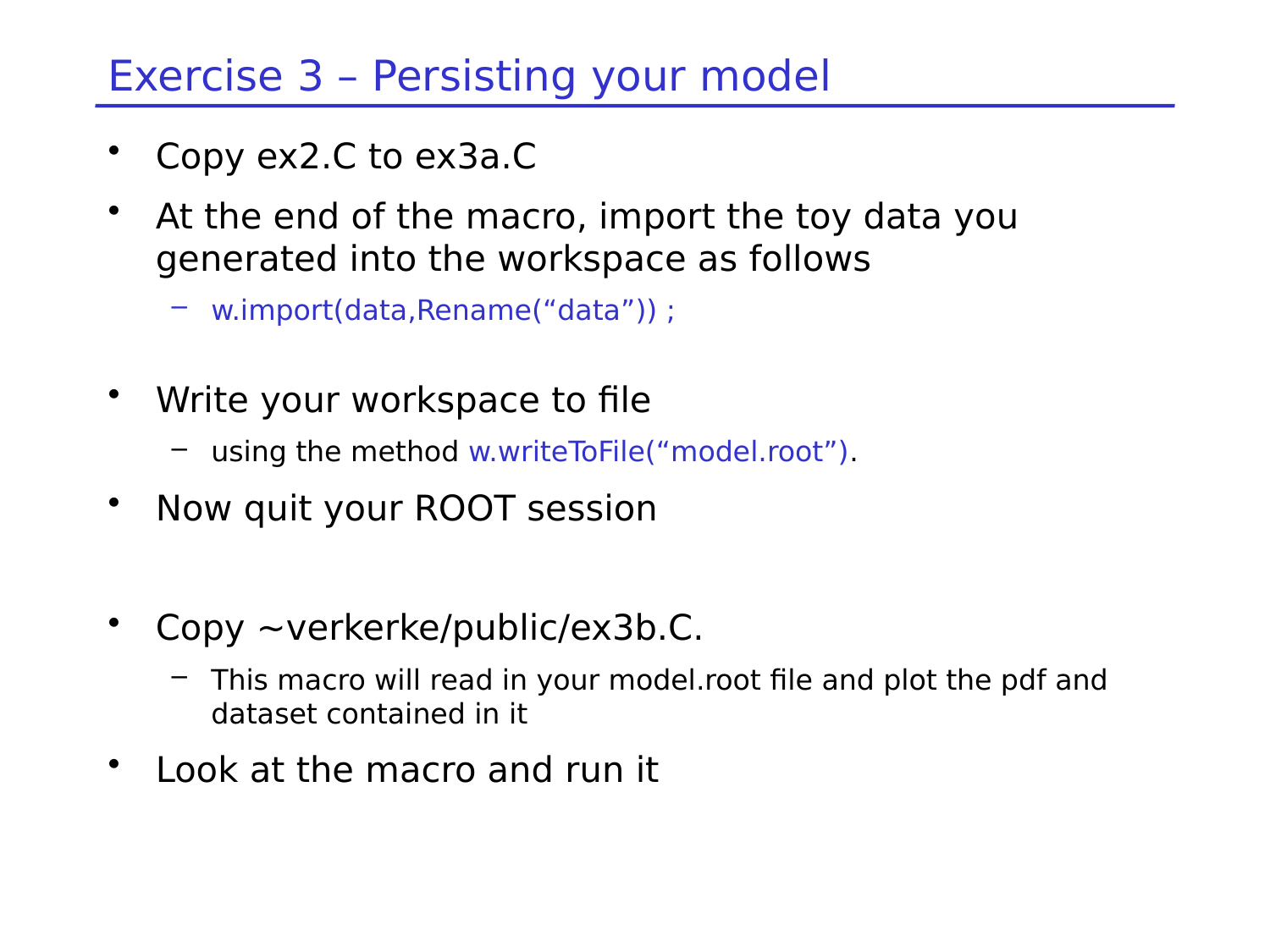

# Exercise 3 – Persisting your model
Copy ex2.C to ex3a.C
At the end of the macro, import the toy data you generated into the workspace as follows
w.import(data,Rename(“data”)) ;
Write your workspace to file
using the method w.writeToFile(“model.root”).
Now quit your ROOT session

Copy ~verkerke/public/ex3b.C.
This macro will read in your model.root file and plot the pdf and dataset contained in it
Look at the macro and run it